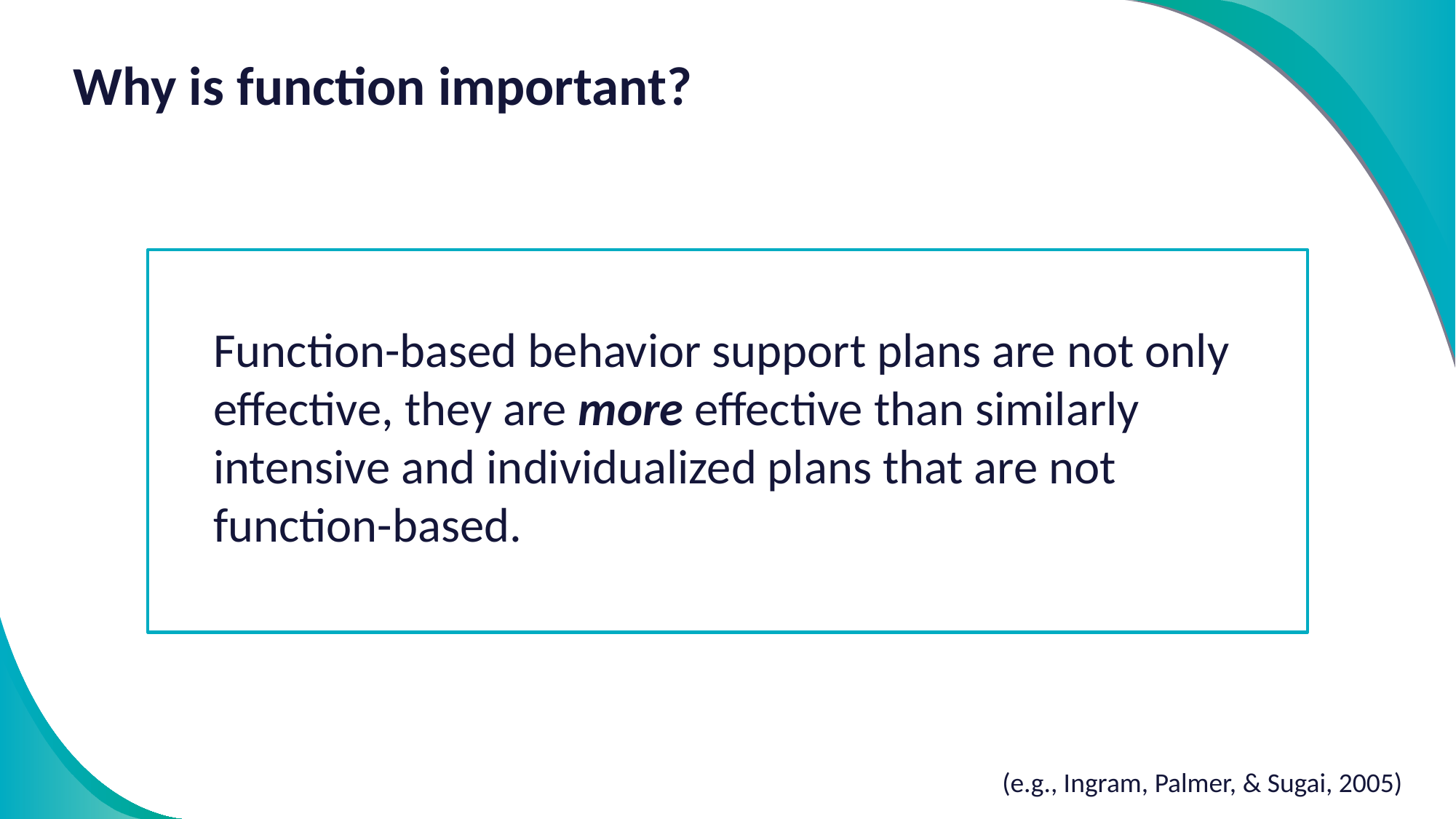

Why is function important?

Function-based behavior support plans are not only effective, they are more effective than similarly intensive and individualized plans that are not function-based.

(e.g., Ingram, Palmer, & Sugai, 2005)